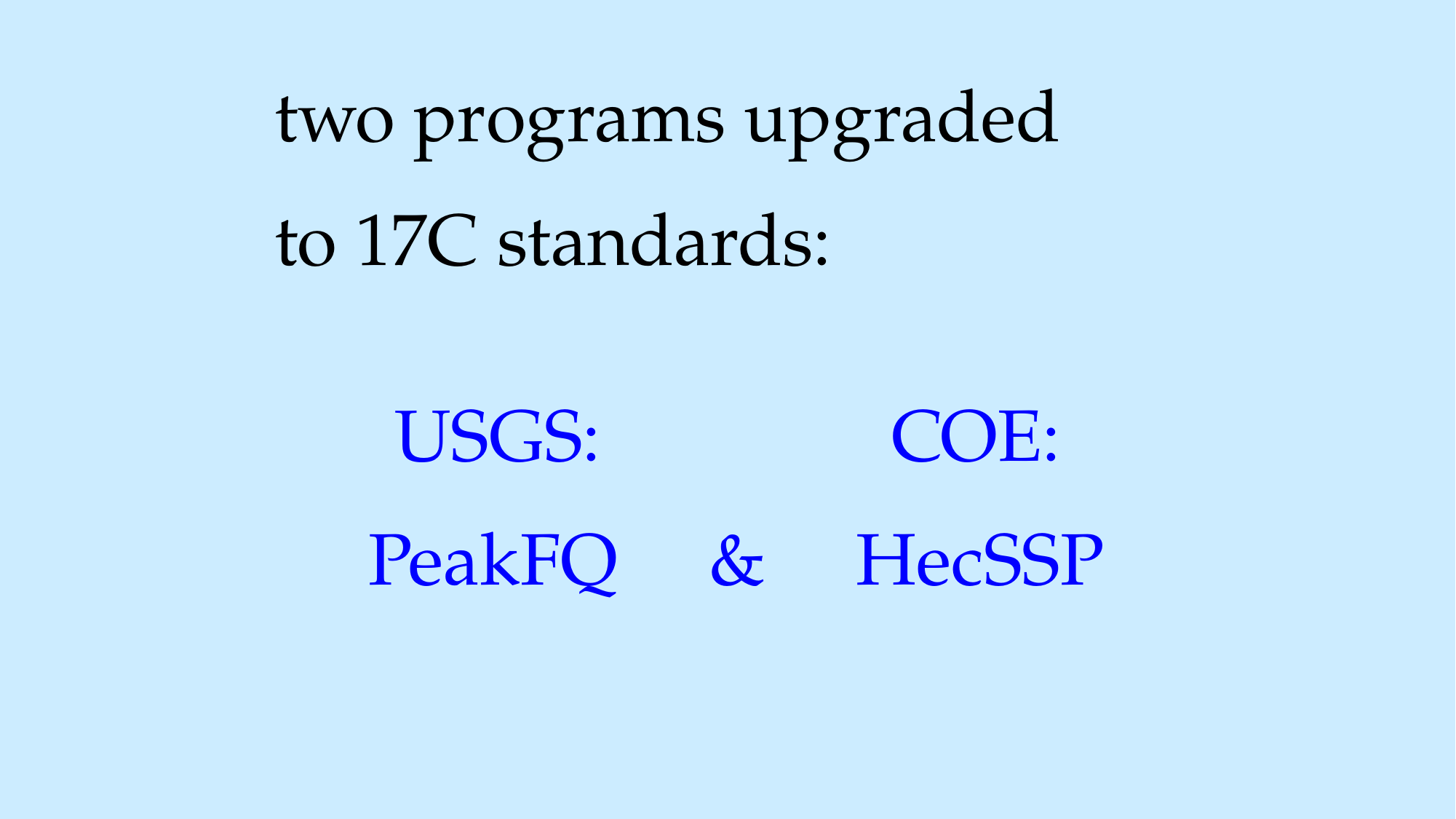

two programs upgraded
to 17C standards:

USGS:                COE:
 PeakFQ     &     HecSSP